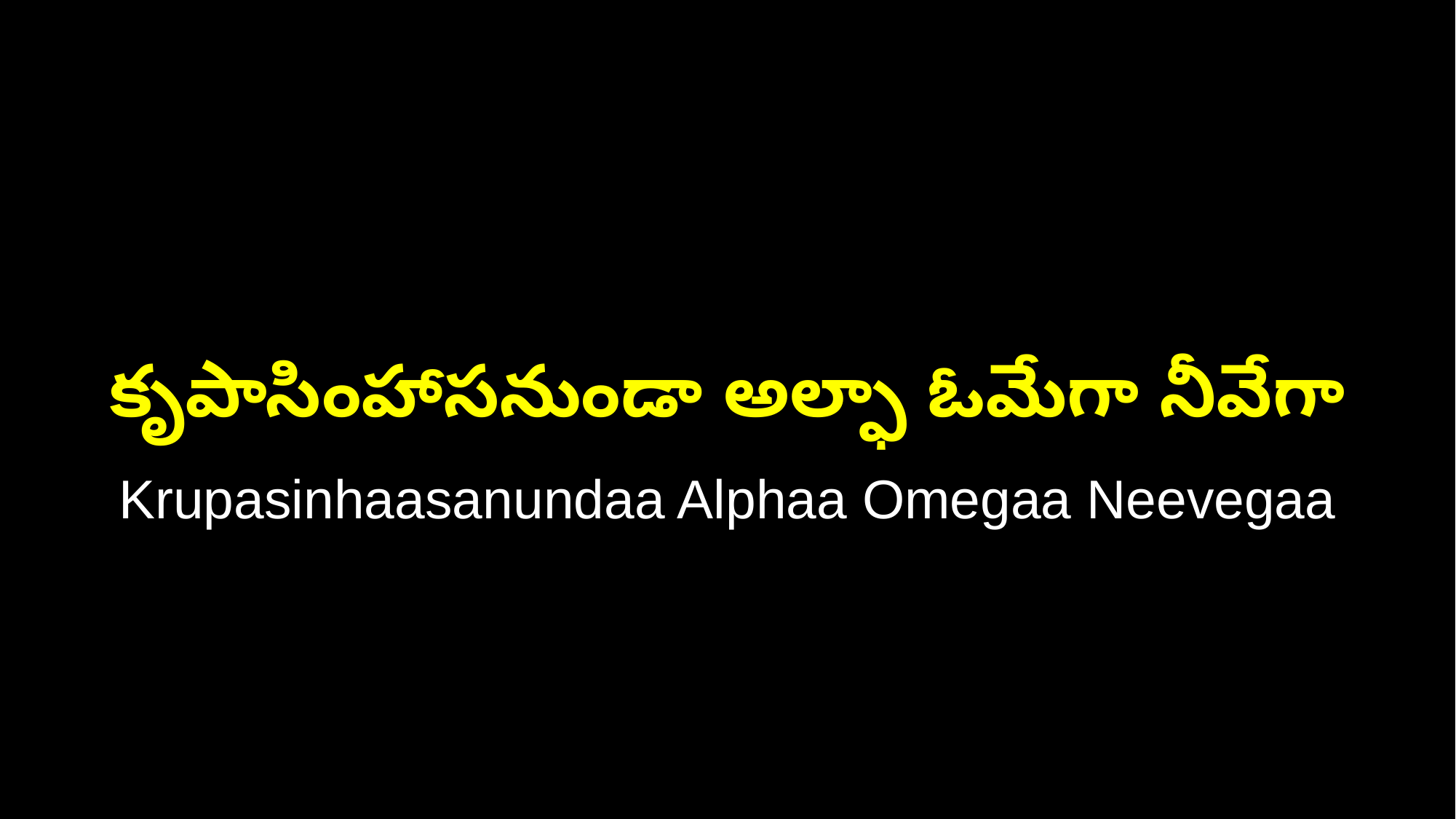

కృపాసింహాసనుండా అల్ఫా ఓమేగా నీవేగా
Krupasinhaasanundaa Alphaa Omegaa Neevegaa